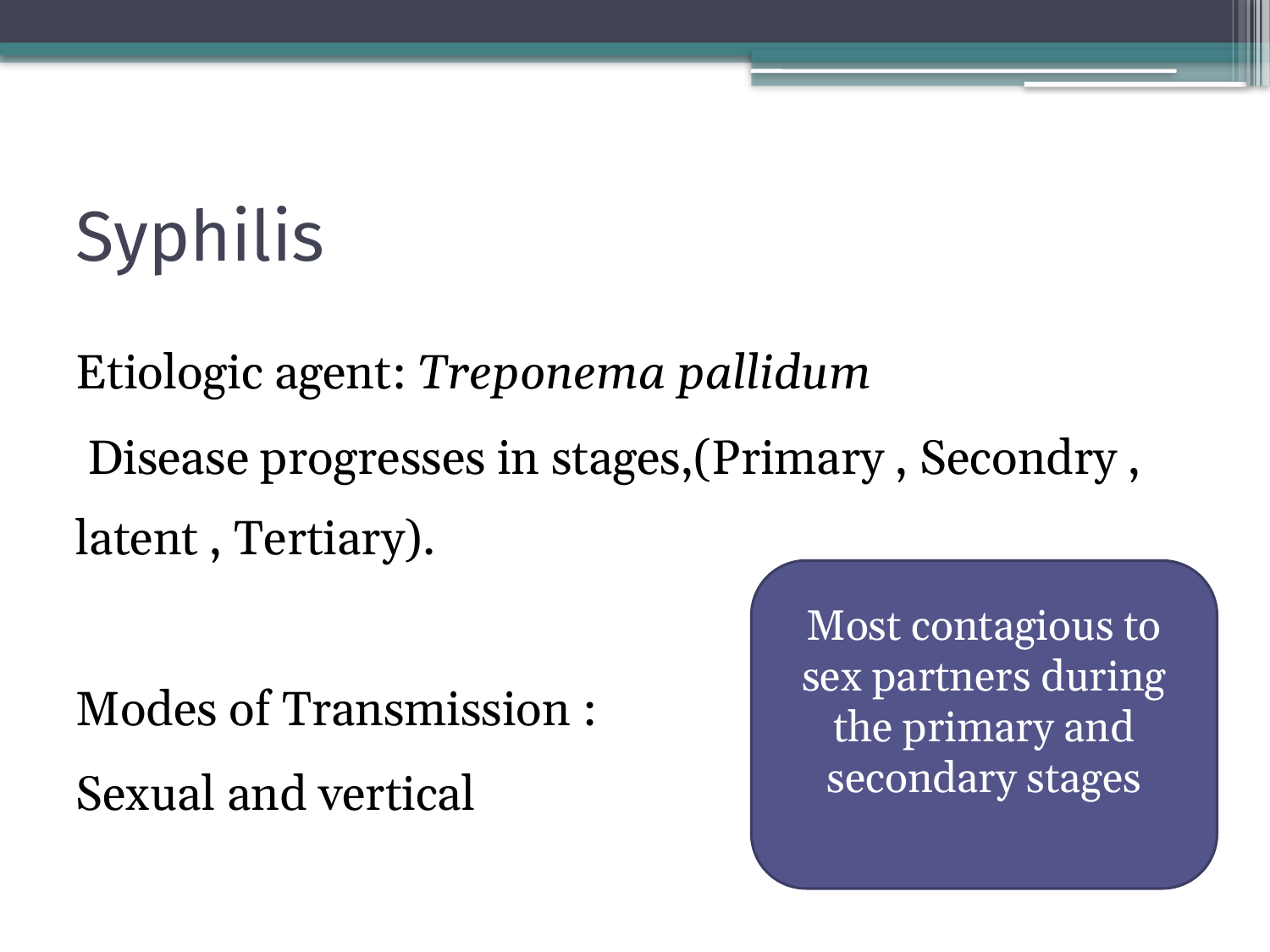

# Syphilis
Etiologic agent: Treponema pallidum
 Disease progresses in stages,(Primary , Secondry , latent , Tertiary).

Modes of Transmission :
Sexual and vertical

Most contagious to sex partners during the primary and secondary stages